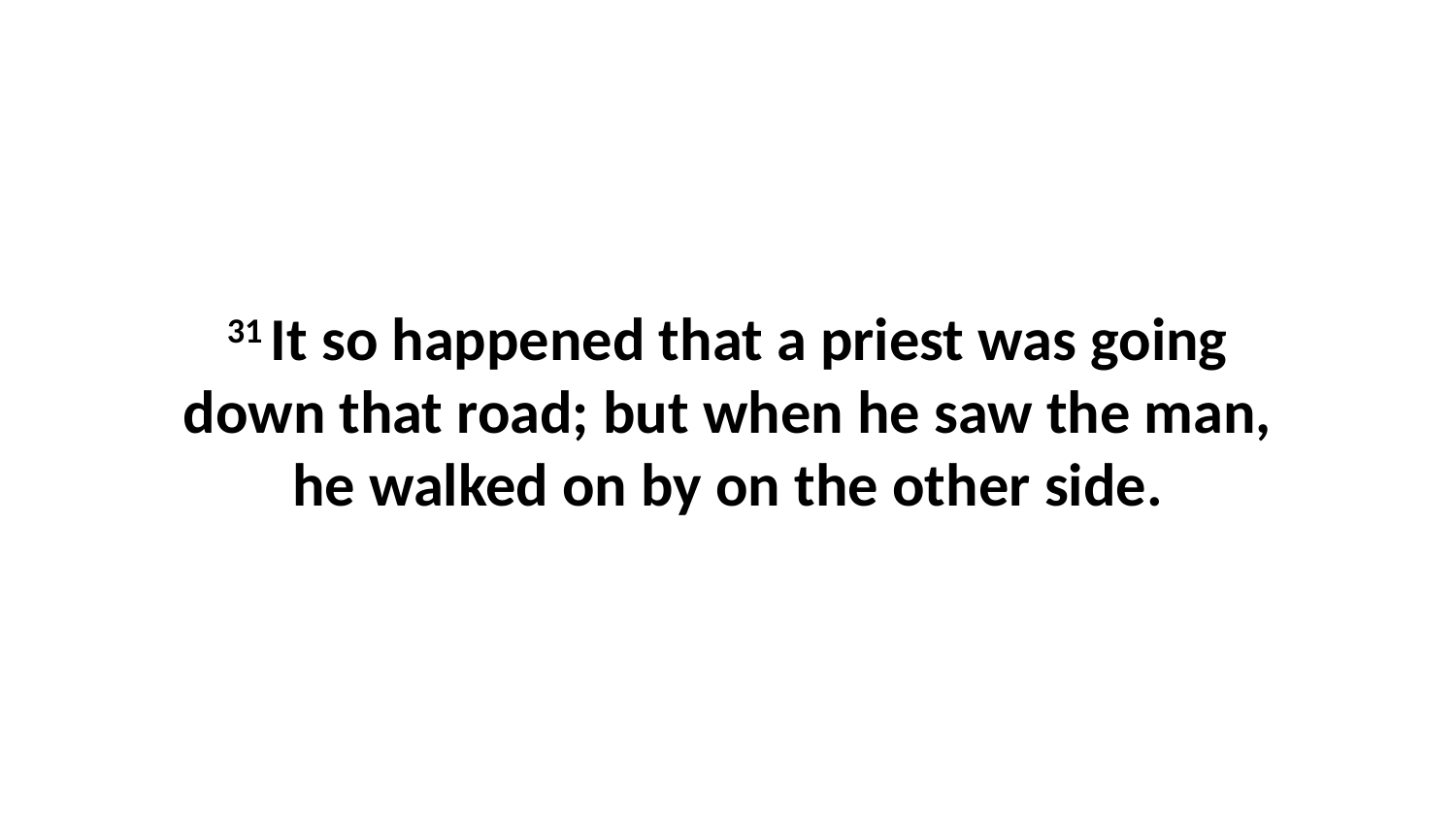

31 It so happened that a priest was going down that road; but when he saw the man, he walked on by on the other side.